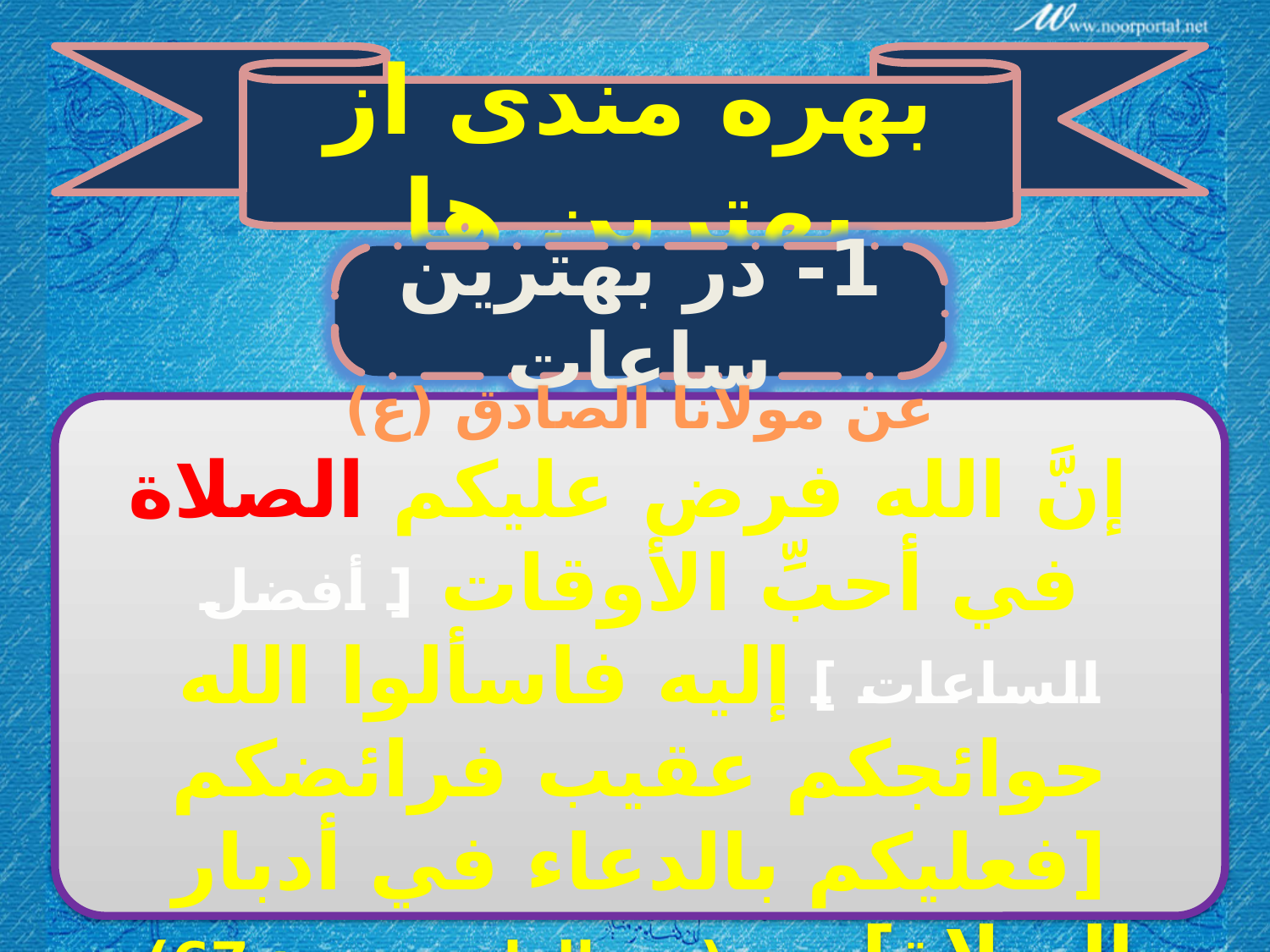

#
بهره مندی از بهترین ها

1- در بهترین ساعات

عن مولانا الصادق (ع)
 إنَّ الله فرض عليكم الصلاة في أحبِّ الأوقات [ أفضل الساعات ] إليه فاسألوا الله حوائجكم عقيب فرائضكم [فعليكم بالدعاء في أدبار الصلاة]     (عدةالداعي ص : 67)